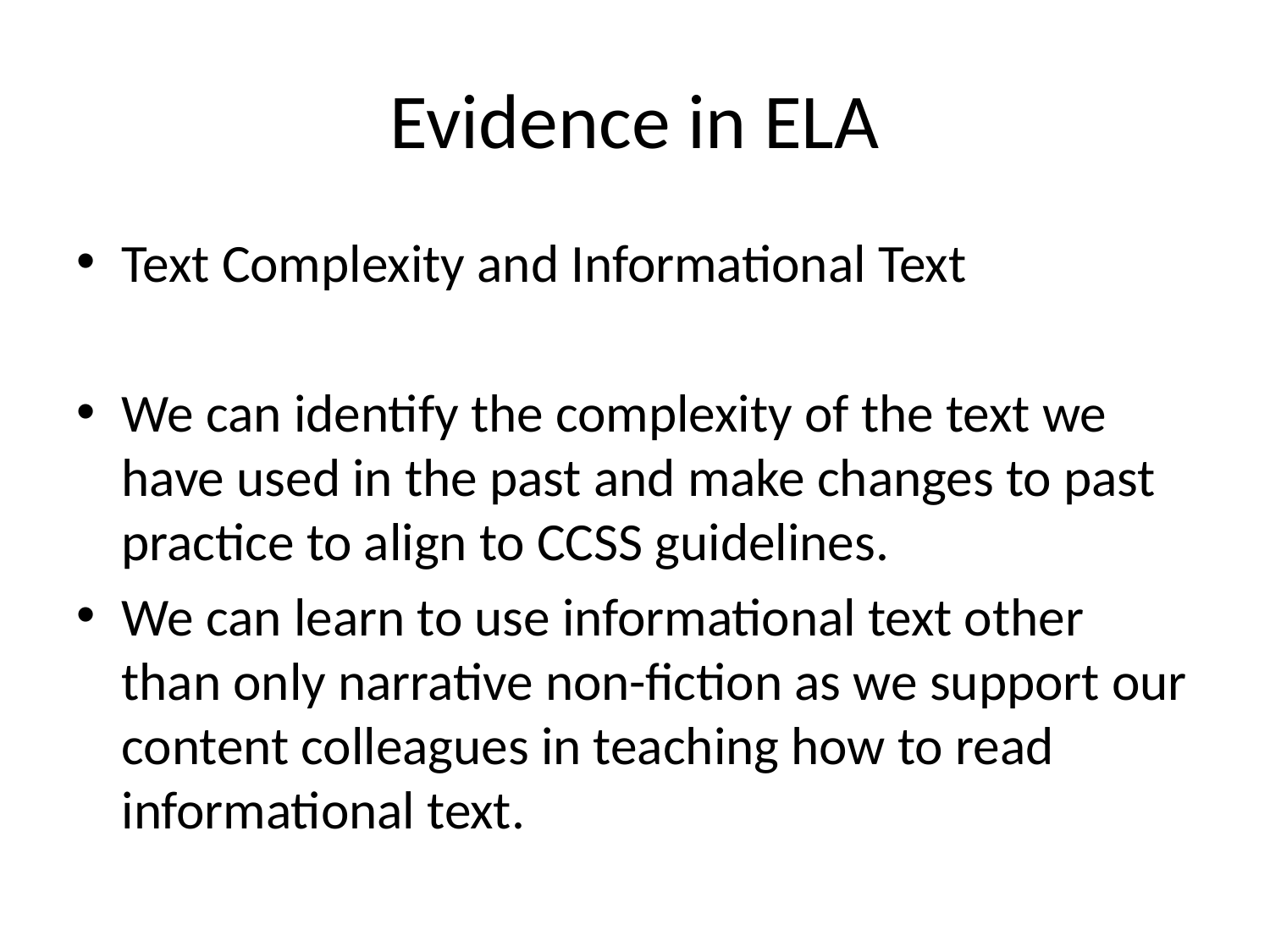

# Evidence in ELA
Text Complexity and Informational Text

We can identify the complexity of the text we have used in the past and make changes to past practice to align to CCSS guidelines.
We can learn to use informational text other than only narrative non-fiction as we support our content colleagues in teaching how to read informational text.